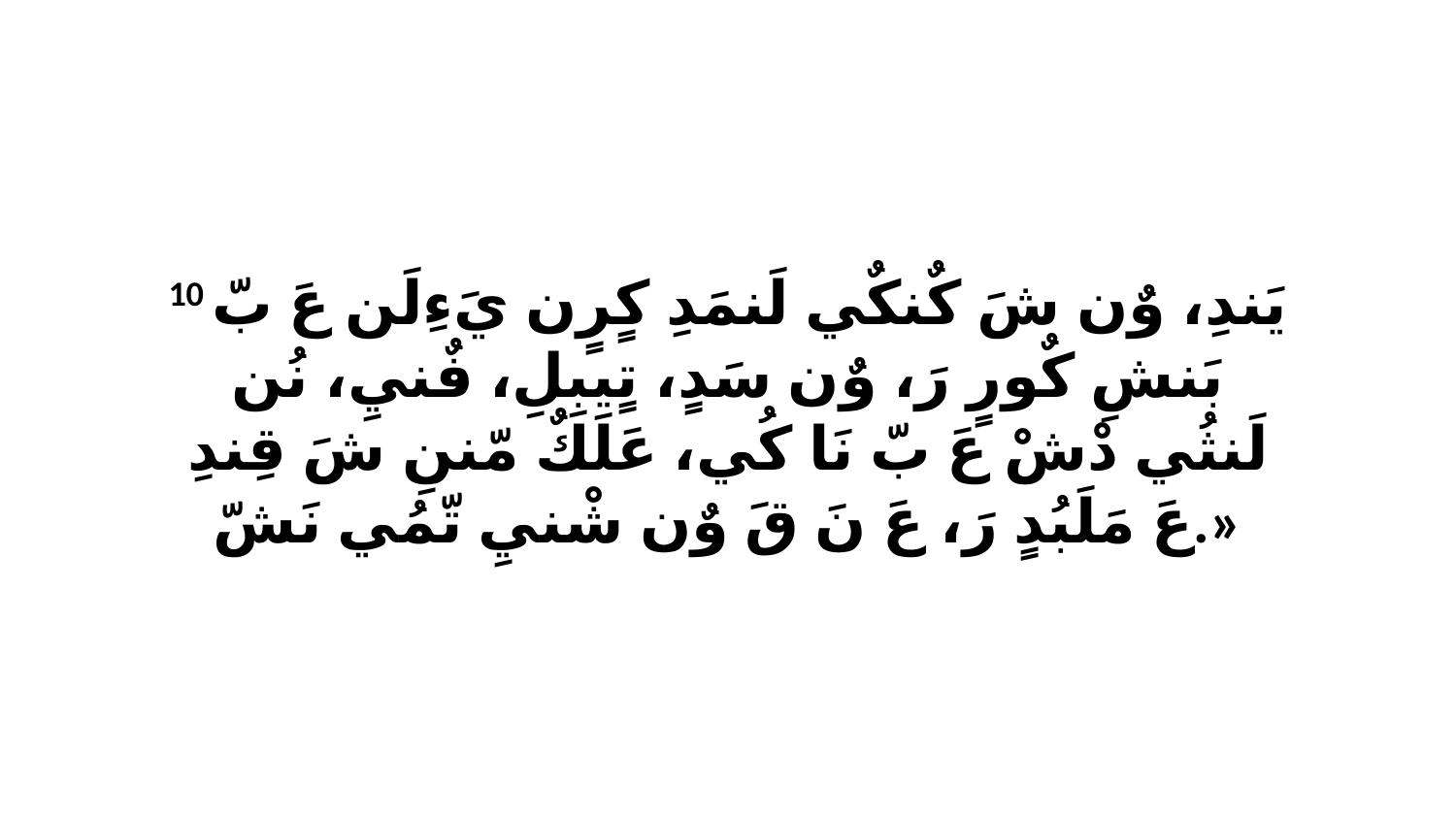

10 يَندِ، وٌن شَ كٌنكٌي لَنمَدِ كٍرٍن يَءِلَن عَ بّ بَنشِ كٌورٍ رَ، وٌن سَدٍ، تٍيبِلِ، فٌنيِ، نُن لَنثُي دْشْ عَ بّ نَا كُي، عَلَكٌ مّننِ شَ قِندِ عَ مَلَبُدٍ رَ، عَ نَ قَ وٌن شْنيِ تّمُي نَشّ.»